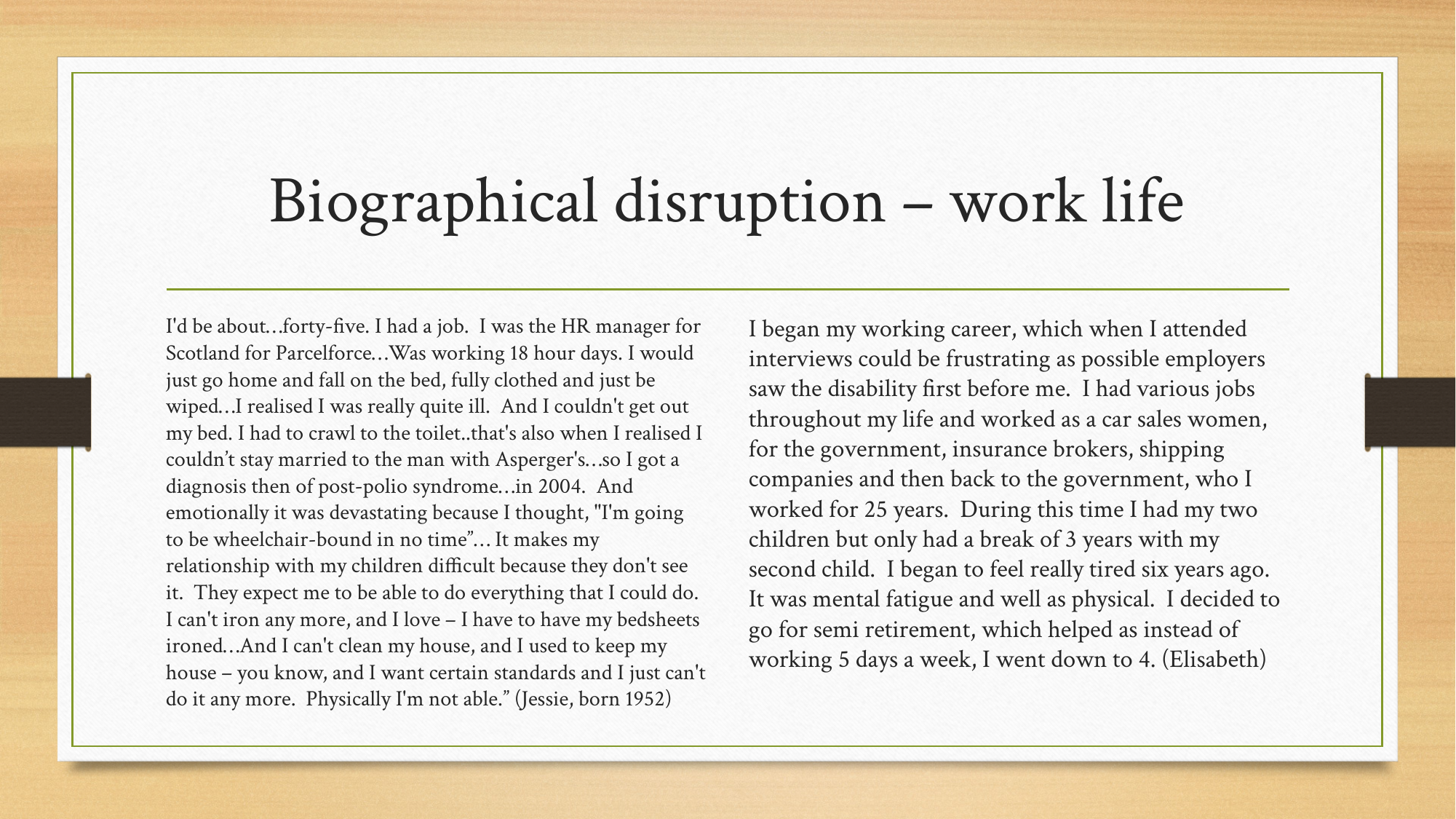

# Biographical disruption – work life
I'd be about…forty-five. I had a job.  I was the HR manager for Scotland for Parcelforce…Was working 18 hour days. I would just go home and fall on the bed, fully clothed and just be wiped…I realised I was really quite ill.  And I couldn't get out my bed. I had to crawl to the toilet..that's also when I realised I couldn’t stay married to the man with Asperger's…so I got a diagnosis then of post-polio syndrome…in 2004.  And emotionally it was devastating because I thought, "I'm going to be wheelchair-bound in no time”… It makes my relationship with my children difficult because they don't see it.  They expect me to be able to do everything that I could do.  I can't iron any more, and I love – I have to have my bedsheets ironed…And I can't clean my house, and I used to keep my house – you know, and I want certain standards and I just can't do it any more.  Physically I'm not able.” (Jessie, born 1952)

I began my working career, which when I attended interviews could be frustrating as possible employers saw the disability first before me.  I had various jobs throughout my life and worked as a car sales women, for the government, insurance brokers, shipping companies and then back to the government, who I worked for 25 years.  During this time I had my two children but only had a break of 3 years with my second child.  I began to feel really tired six years ago.  It was mental fatigue and well as physical.  I decided to go for semi retirement, which helped as instead of working 5 days a week, I went down to 4. (Elisabeth)